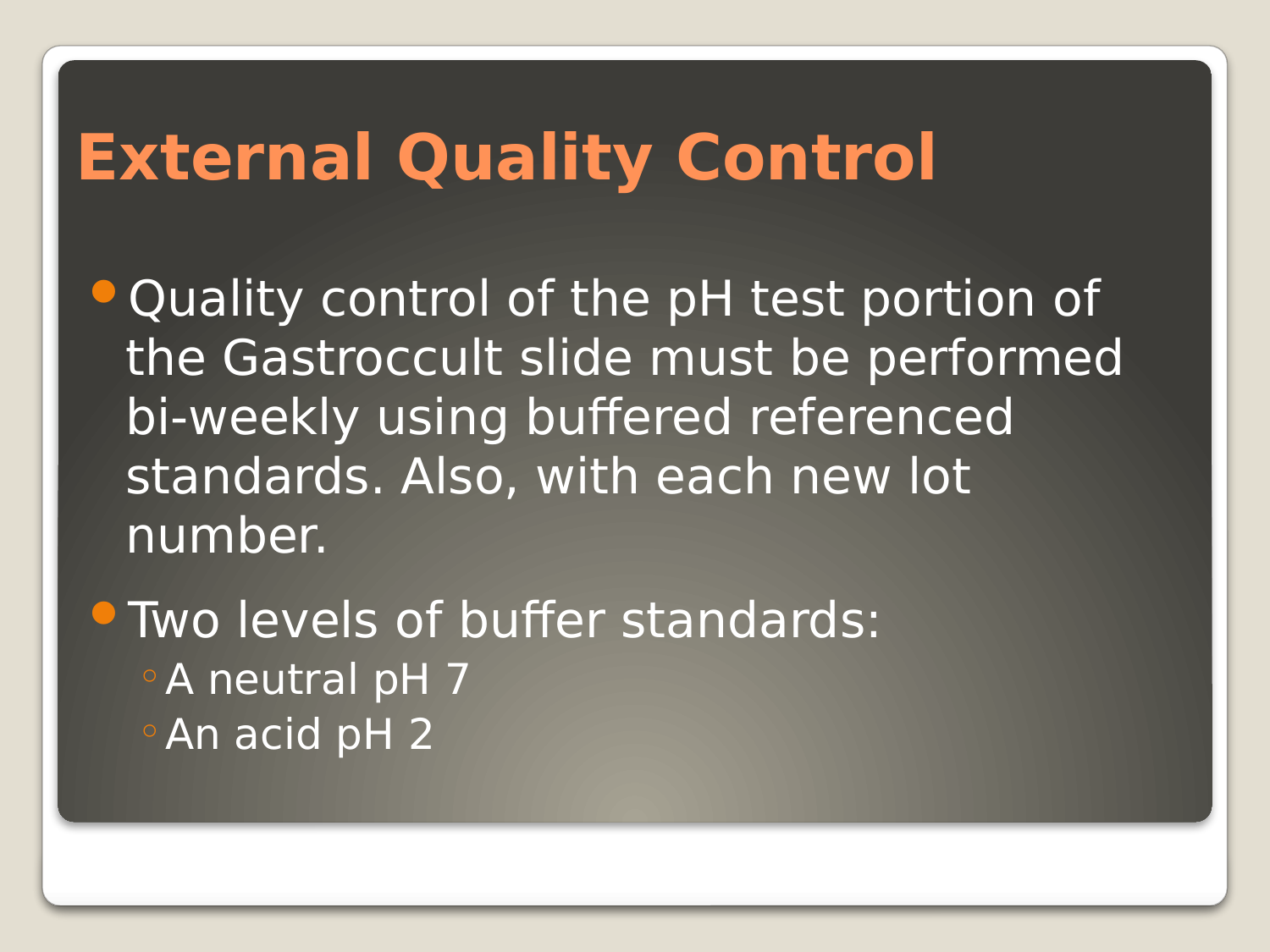

# External Quality Control
Quality control of the pH test portion of the Gastroccult slide must be performed bi-weekly using buffered referenced standards. Also, with each new lot number.
Two levels of buffer standards:
A neutral pH 7
An acid pH 2